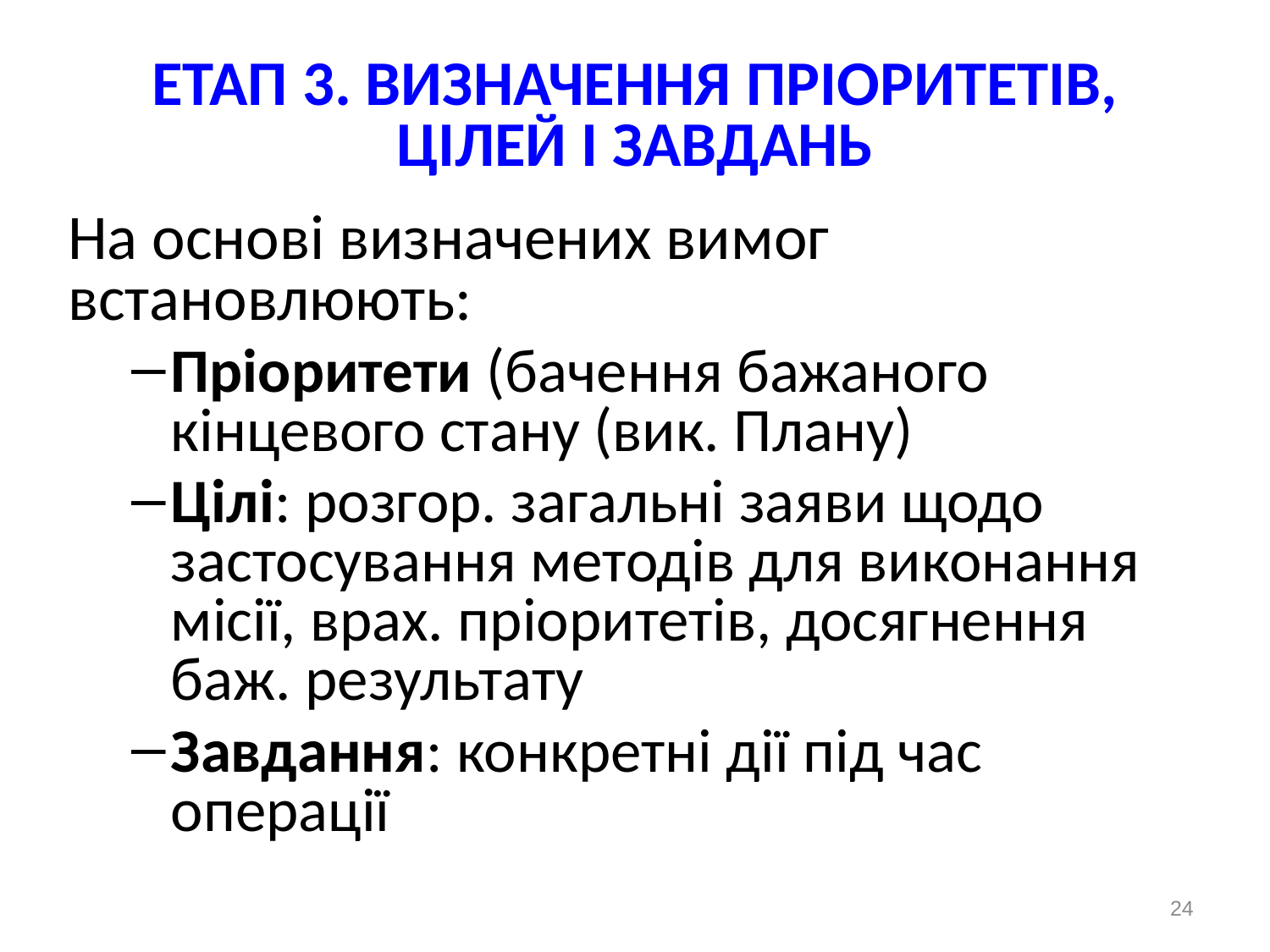

# ЕТАП 3. ВИЗНАЧЕННЯ ПРІОРИТЕТІВ, ЦІЛЕЙ І ЗАВДАНЬ

На основі визначених вимог встановлюють:
Пріоритети (бачення бажаного кінцевого стану (вик. Плану)
Цілі: розгор. загальні заяви щодо застосування методів для виконання місії, врах. пріоритетів, досягнення баж. результату
Завдання: конкретні дії під час операції
24